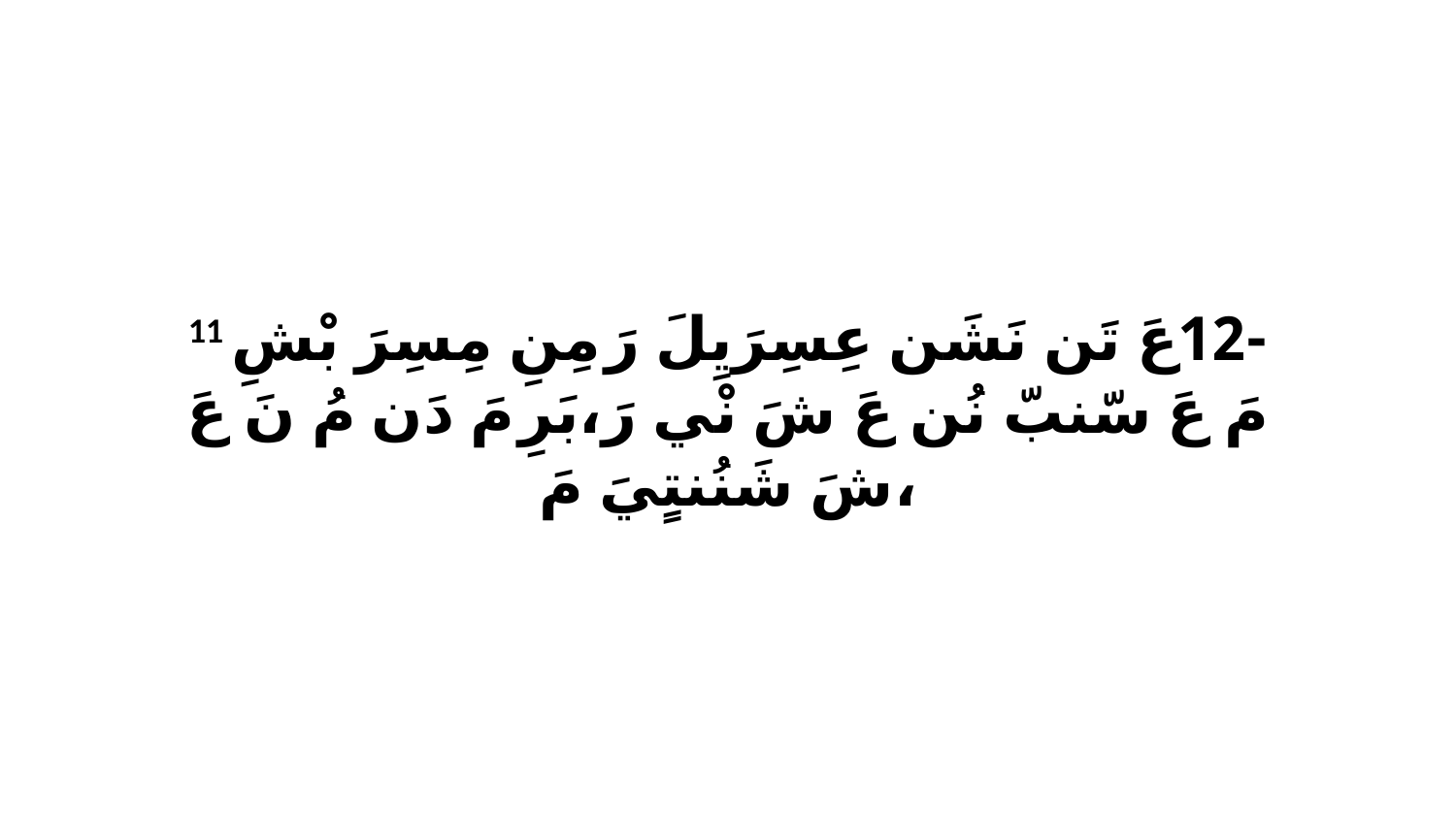

11 ‏-12عَ تَن نَشَن عِسِرَيِلَ رَ مِنِ مِسِرَ بْشِ مَ عَ سّنبّ نُن عَ شَ نْي رَ،بَرِ مَ دَن مُ نَ عَ شَ شَنُنتٍيَ مَ،